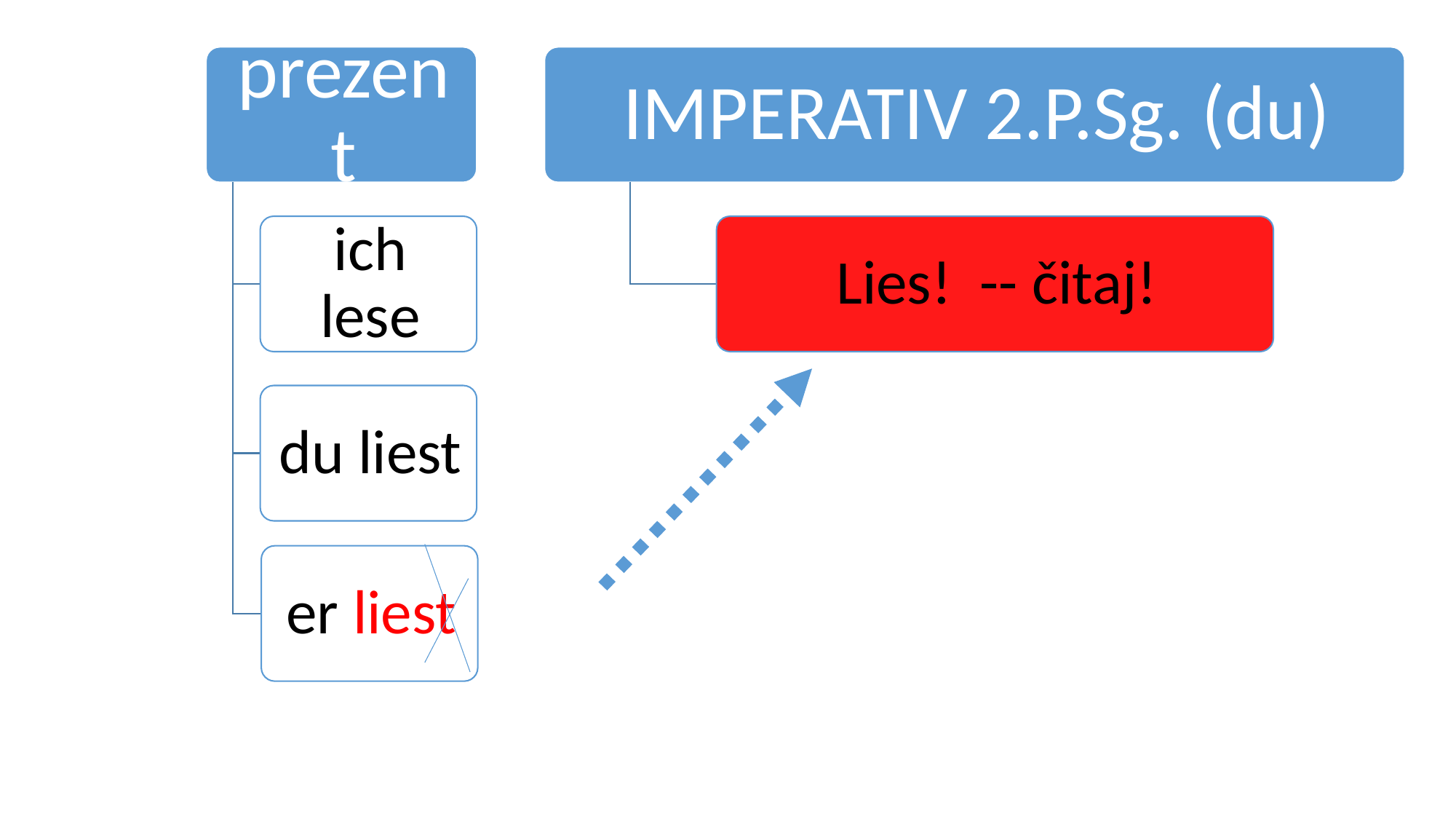

prezent
ich lese
du liest
er liest
IMPERATIV 2.P.Sg. (du)
Lies!  -- čitaj!